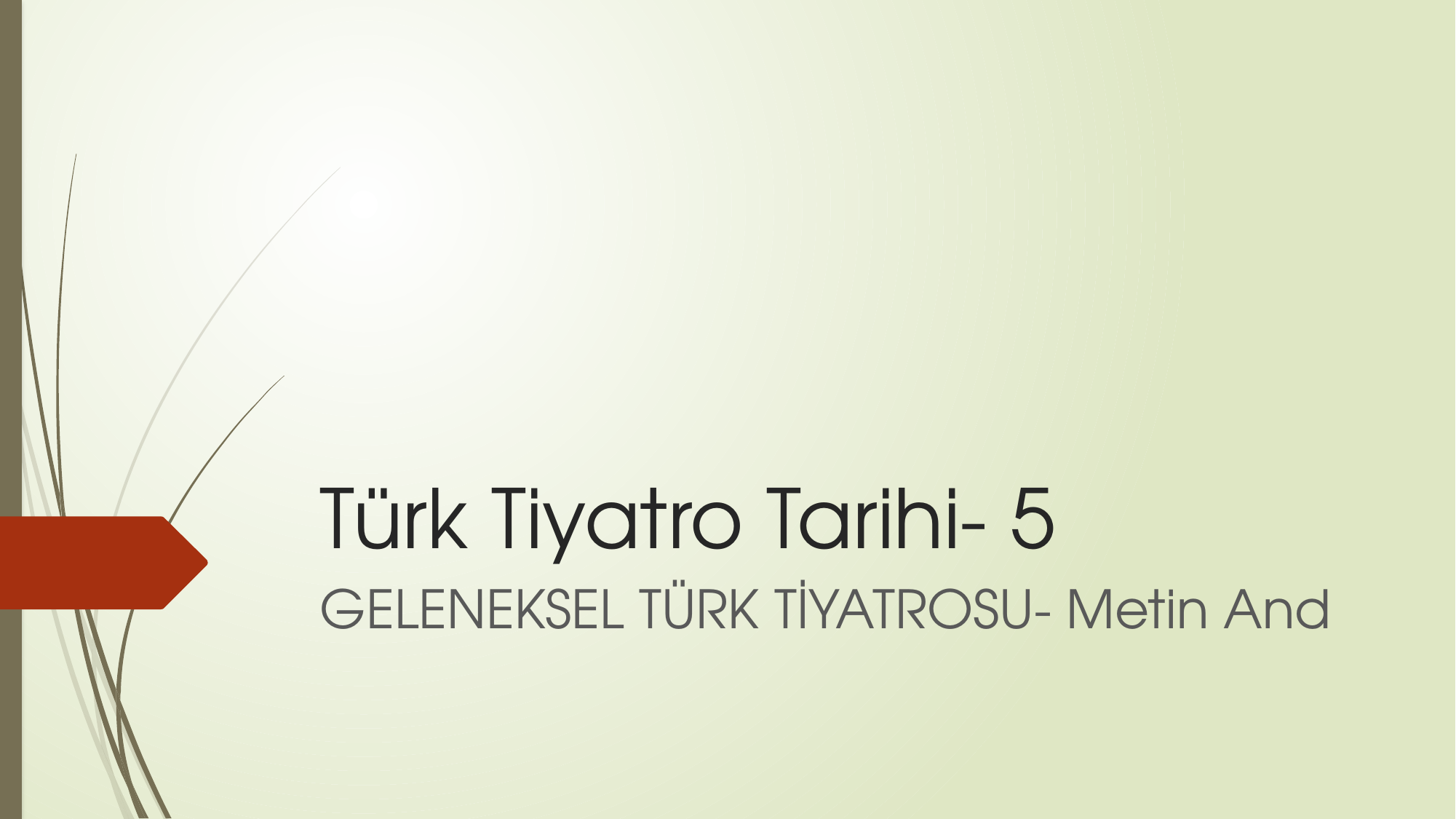

# Türk Tiyatro Tarihi- 5
GELENEKSEL TÜRK TİYATROSU- Metin And